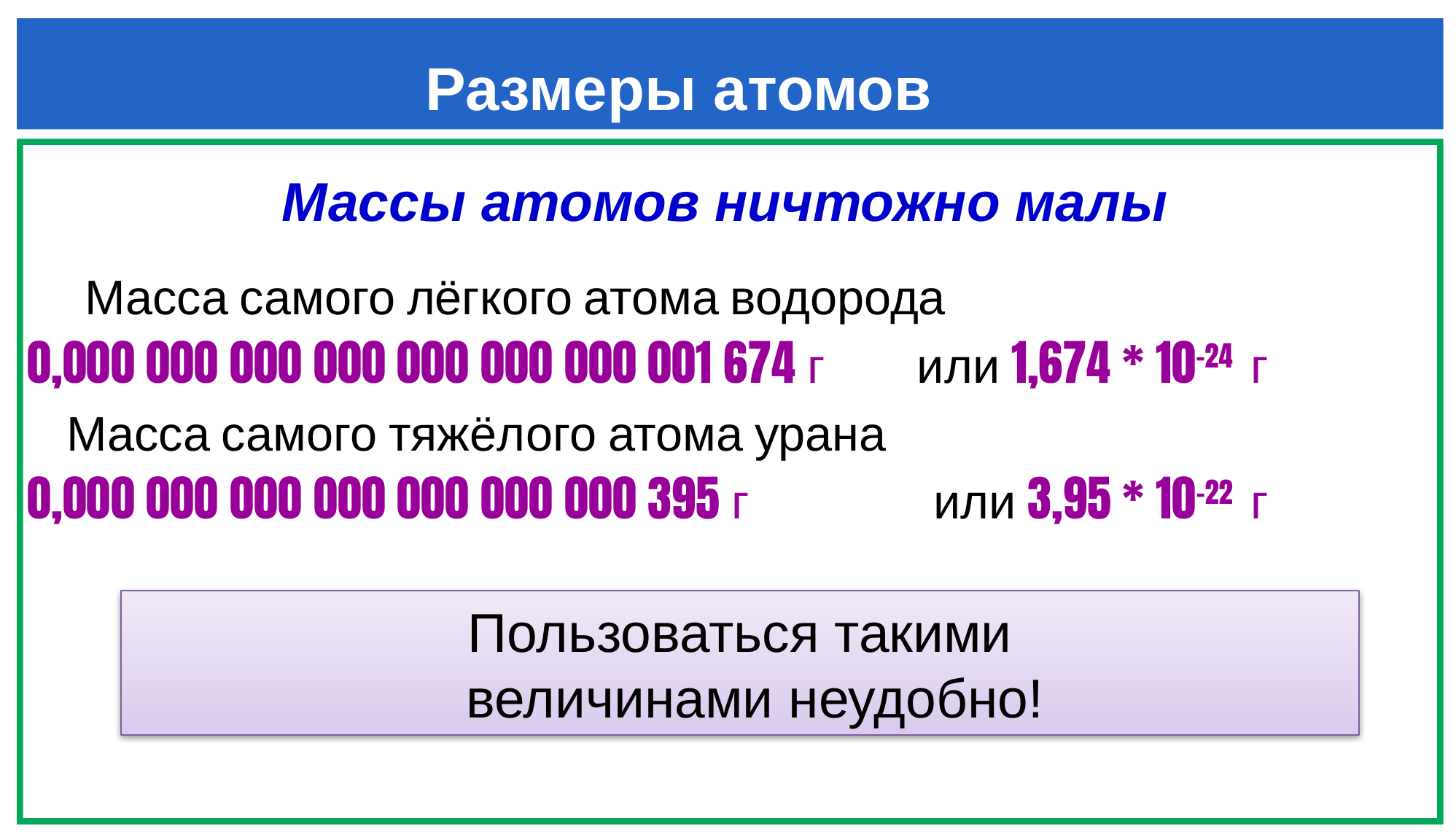

Размеры атомов
# Массы атомов ничтожно малы

     Масса самого лёгкого атома водорода
0,000 000 000 000 000 000 000 001 674 г        или 1,674 * 10-24  г
      Масса самого тяжёлого атома урана
0,000 000 000 000 000 000 000 395 г                или 3,95 * 10-22  г

Пользоваться такими
  величинами неудобно!